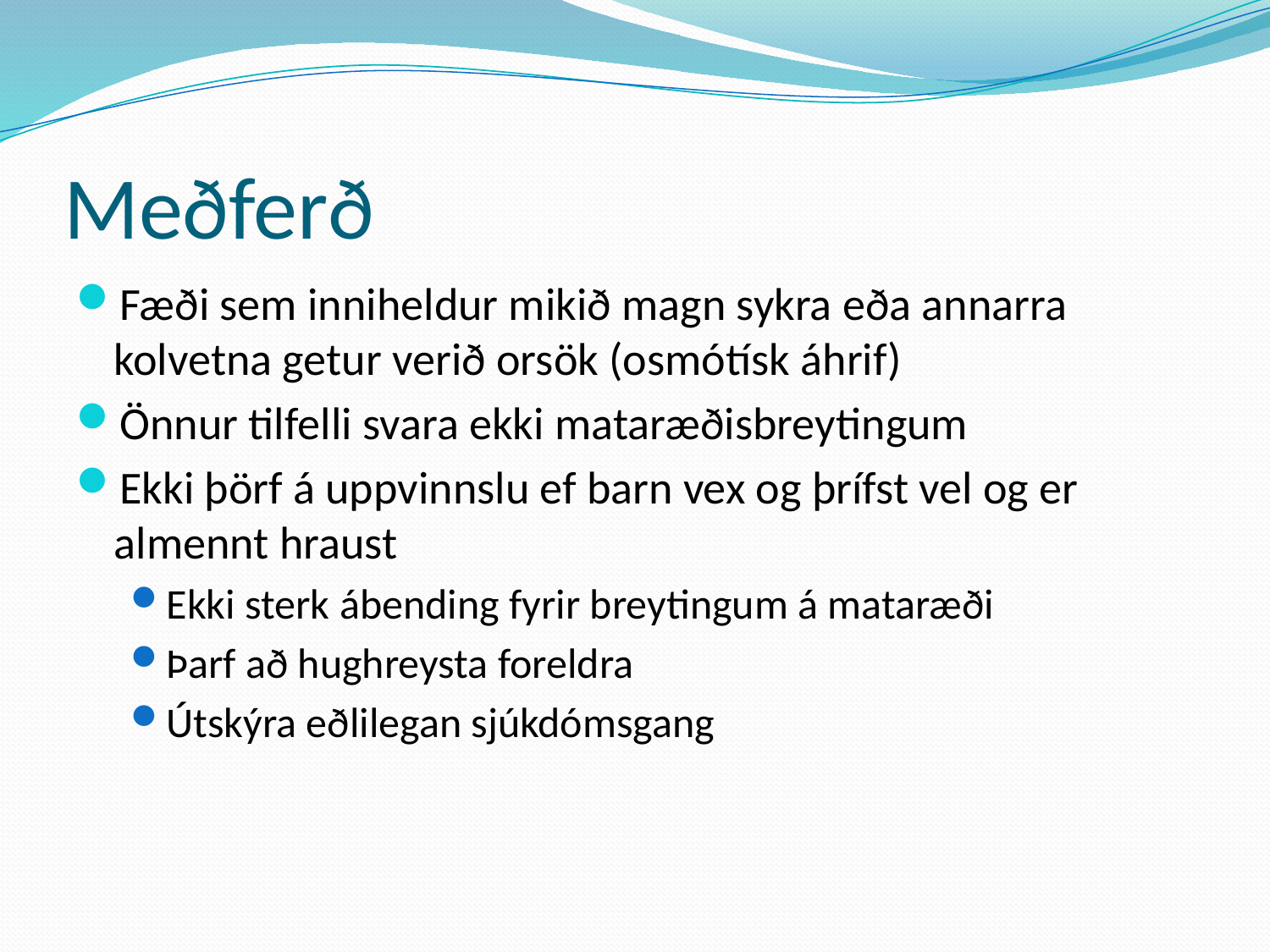

# Meðferð
Fæði sem inniheldur mikið magn sykra eða annarra kolvetna getur verið orsök (osmótísk áhrif)
Önnur tilfelli svara ekki mataræðisbreytingum
Ekki þörf á uppvinnslu ef barn vex og þrífst vel og er almennt hraust
Ekki sterk ábending fyrir breytingum á mataræði
Þarf að hughreysta foreldra
Útskýra eðlilegan sjúkdómsgang